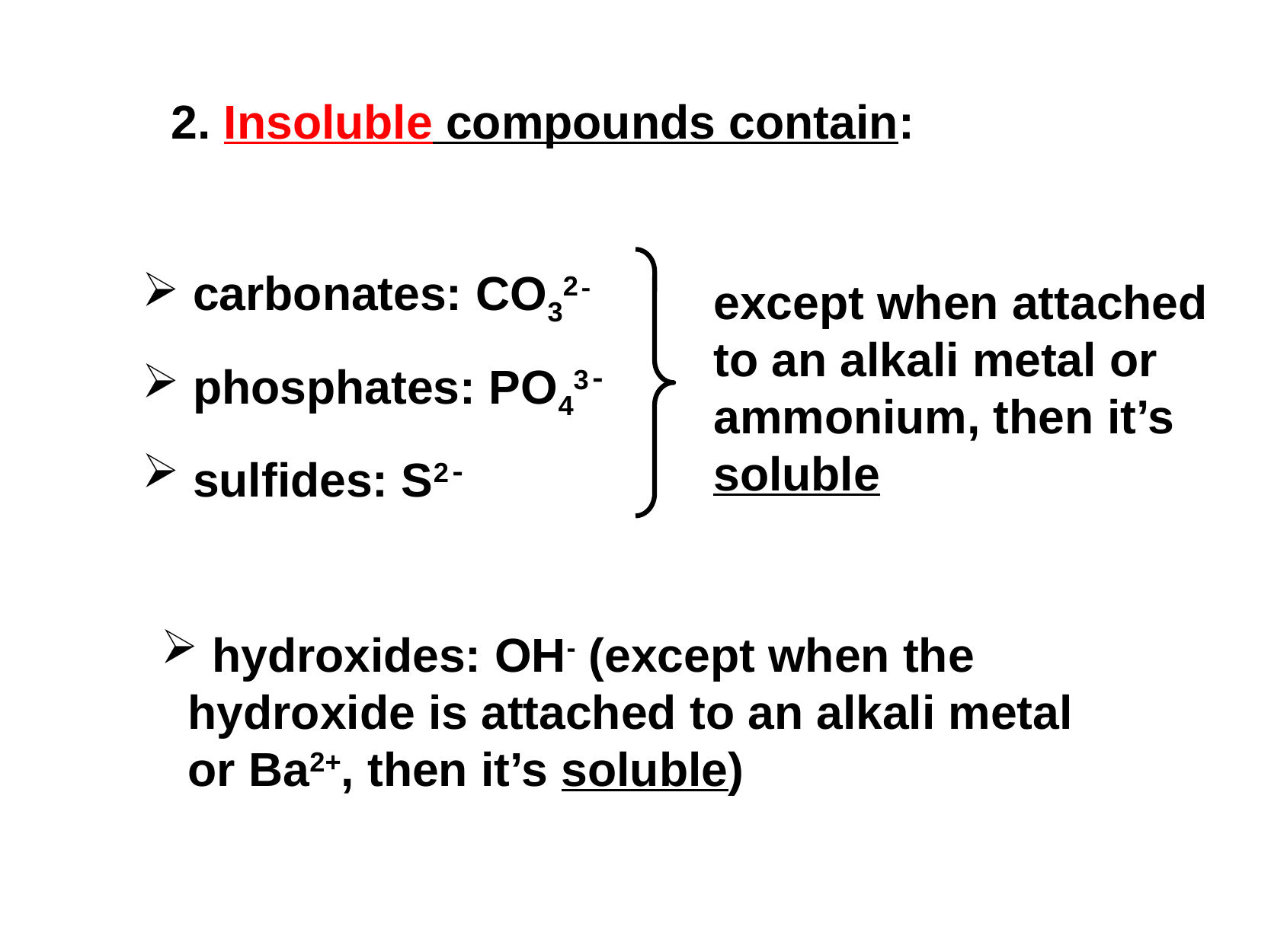

2. Insoluble compounds contain:

except when attached to an alkali metal or ammonium, then it’s soluble
 carbonates: CO32-
 phosphates: PO43-
 sulfides: S2-
 hydroxides: OH- (except when the hydroxide is attached to an alkali metal or Ba2+, then it’s soluble)